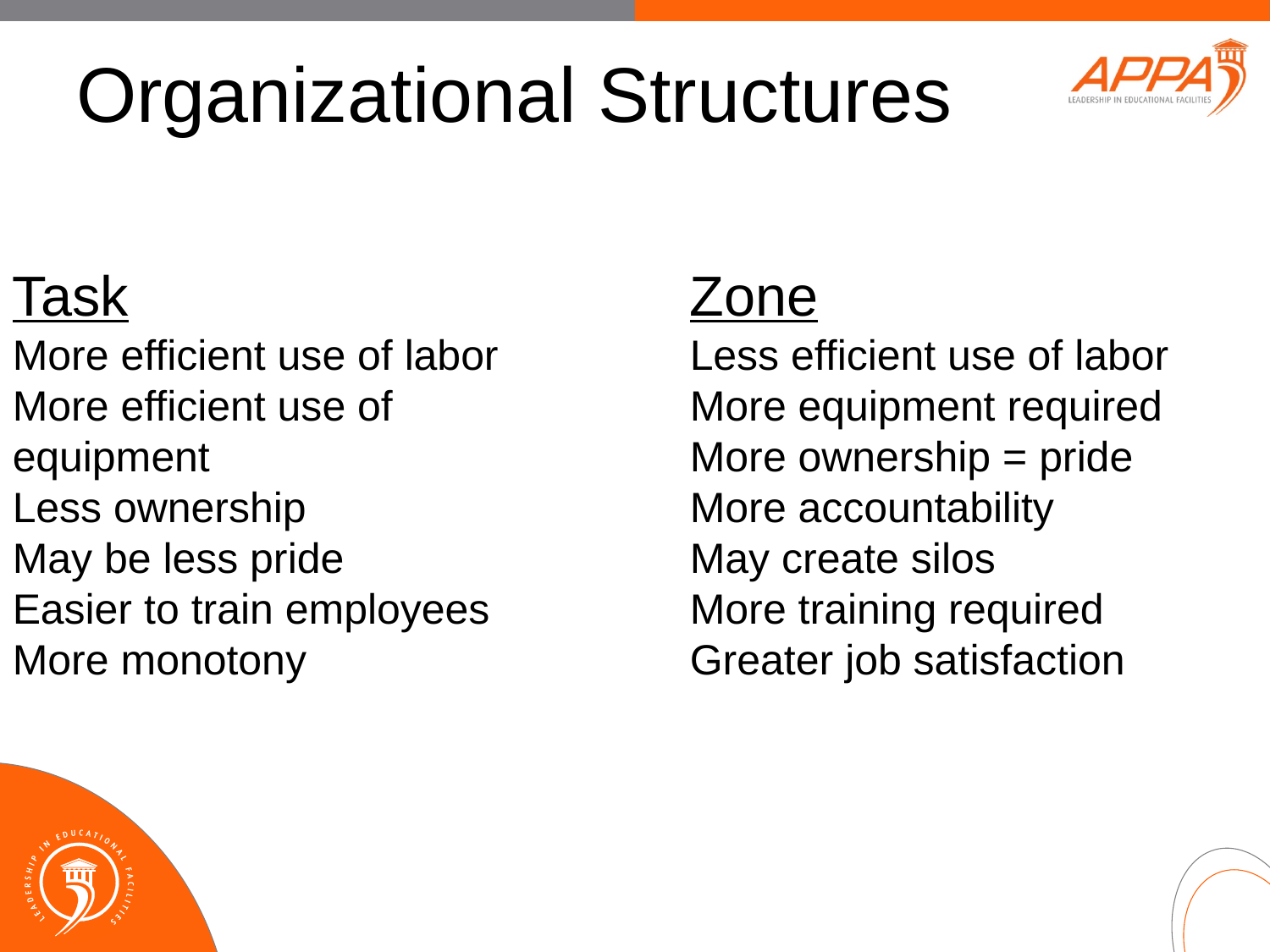

# Organizational Structures
Task
More efficient use of labor
More efficient use of equipment
Less ownership
May be less pride
Easier to train employees
More monotony

Zone
Less efficient use of labor
More equipment required
More ownership = pride
More accountability
May create silos
More training required
Greater job satisfaction